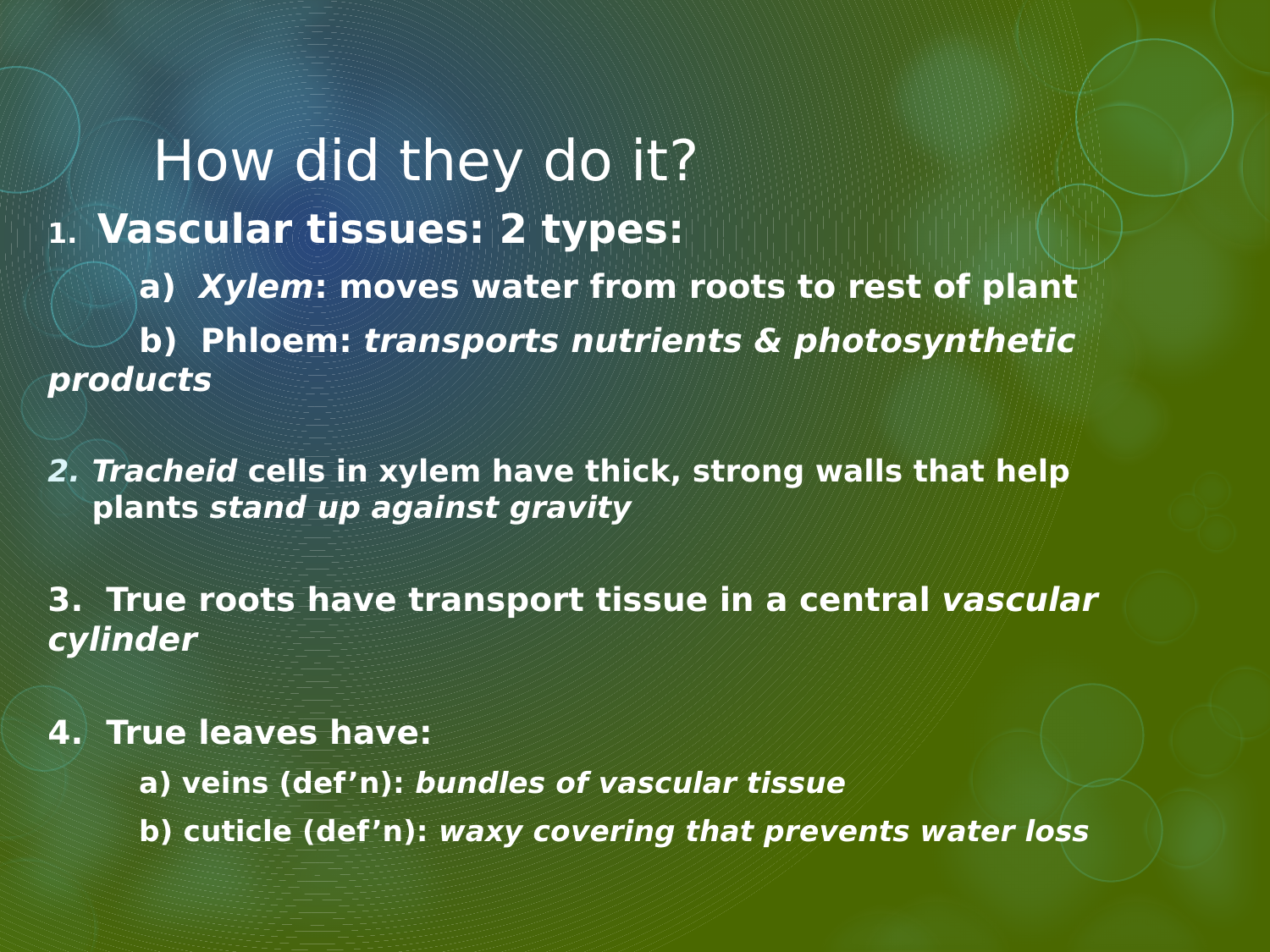

# How did they do it?
1.  Vascular tissues: 2 types:
	a)  Xylem: moves water from roots to rest of plant
	b)  Phloem: transports nutrients & photosynthetic 	products

Tracheid cells in xylem have thick, strong walls that help plants stand up against gravity

3.  True roots have transport tissue in a central vascular cylinder

4.  True leaves have:
	a) veins (def’n): bundles of vascular tissue
	b) cuticle (def’n): waxy covering that prevents water loss